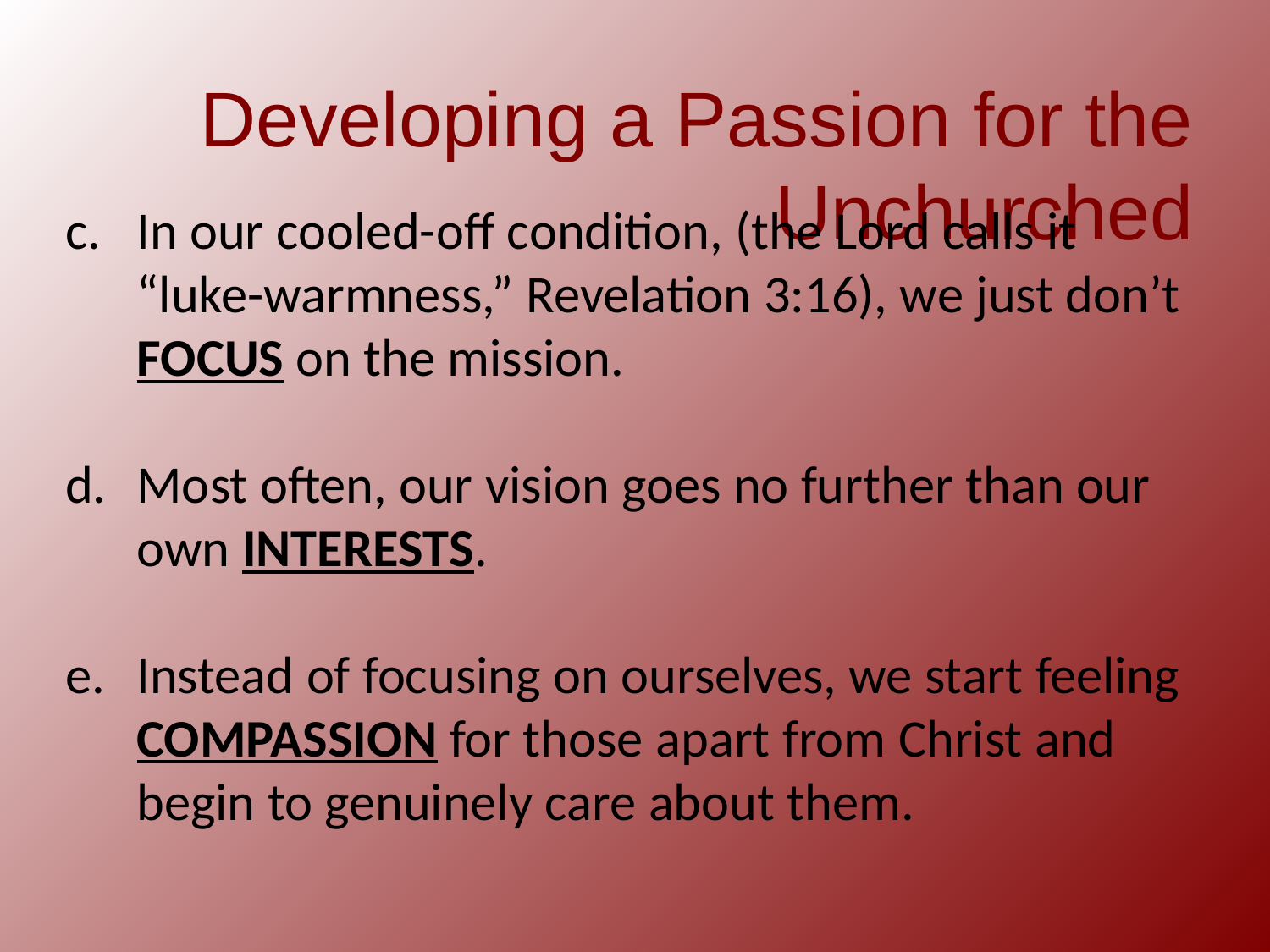

Developing a Passion for the Unchurched
In our cooled-off condition, (the Lord calls it “luke-warmness,” Revelation 3:16), we just don’t focus on the mission.

Most often, our vision goes no further than our own INTERESTS.

Instead of focusing on ourselves, we start feeling COMPASSION for those apart from Christ and begin to genuinely care about them.